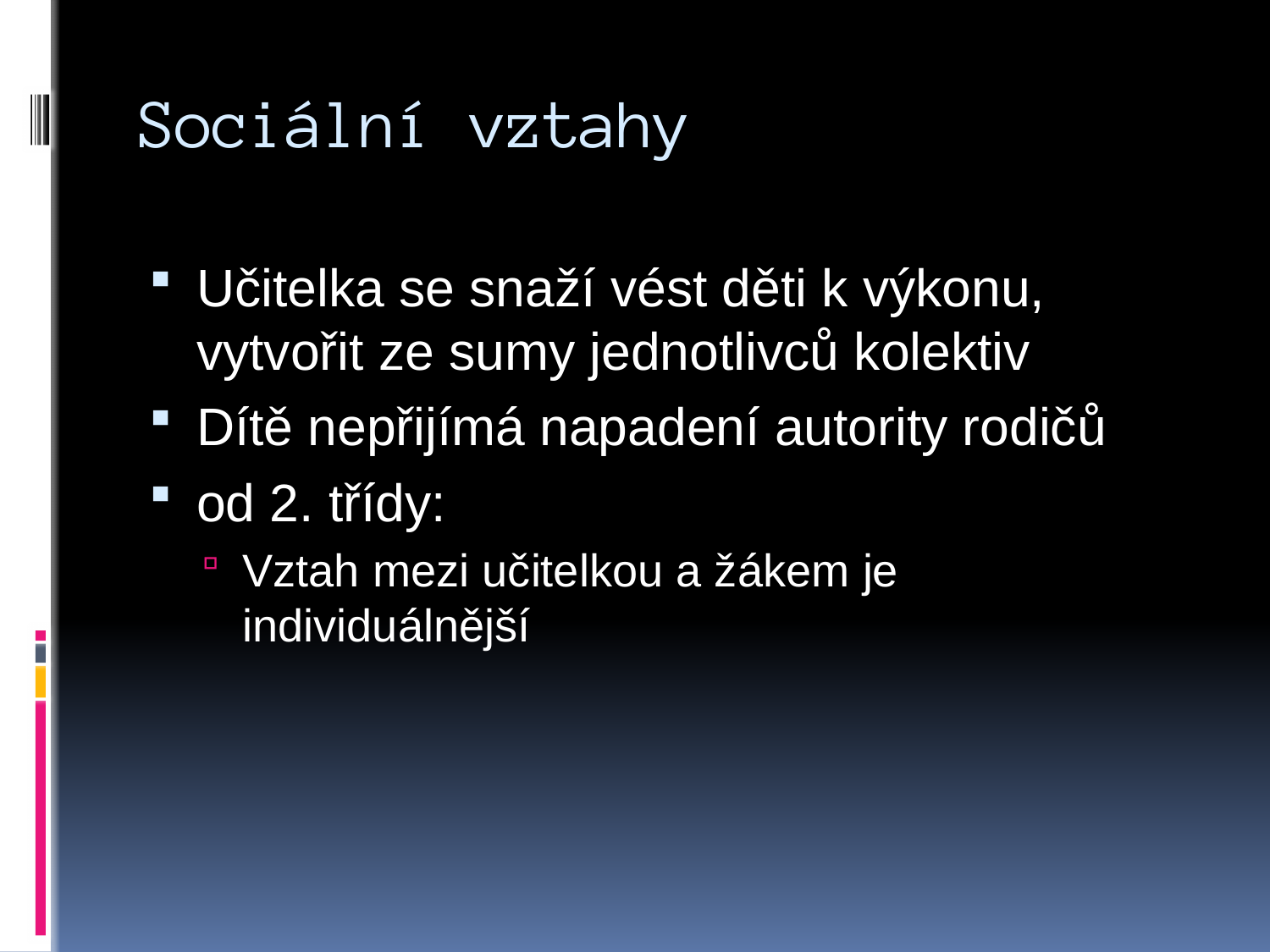

# Sociální vztahy
Učitelka se snaží vést děti k výkonu, vytvořit ze sumy jednotlivců kolektiv
Dítě nepřijímá napadení autority rodičů
od 2. třídy:
Vztah mezi učitelkou a žákem je individuálnější